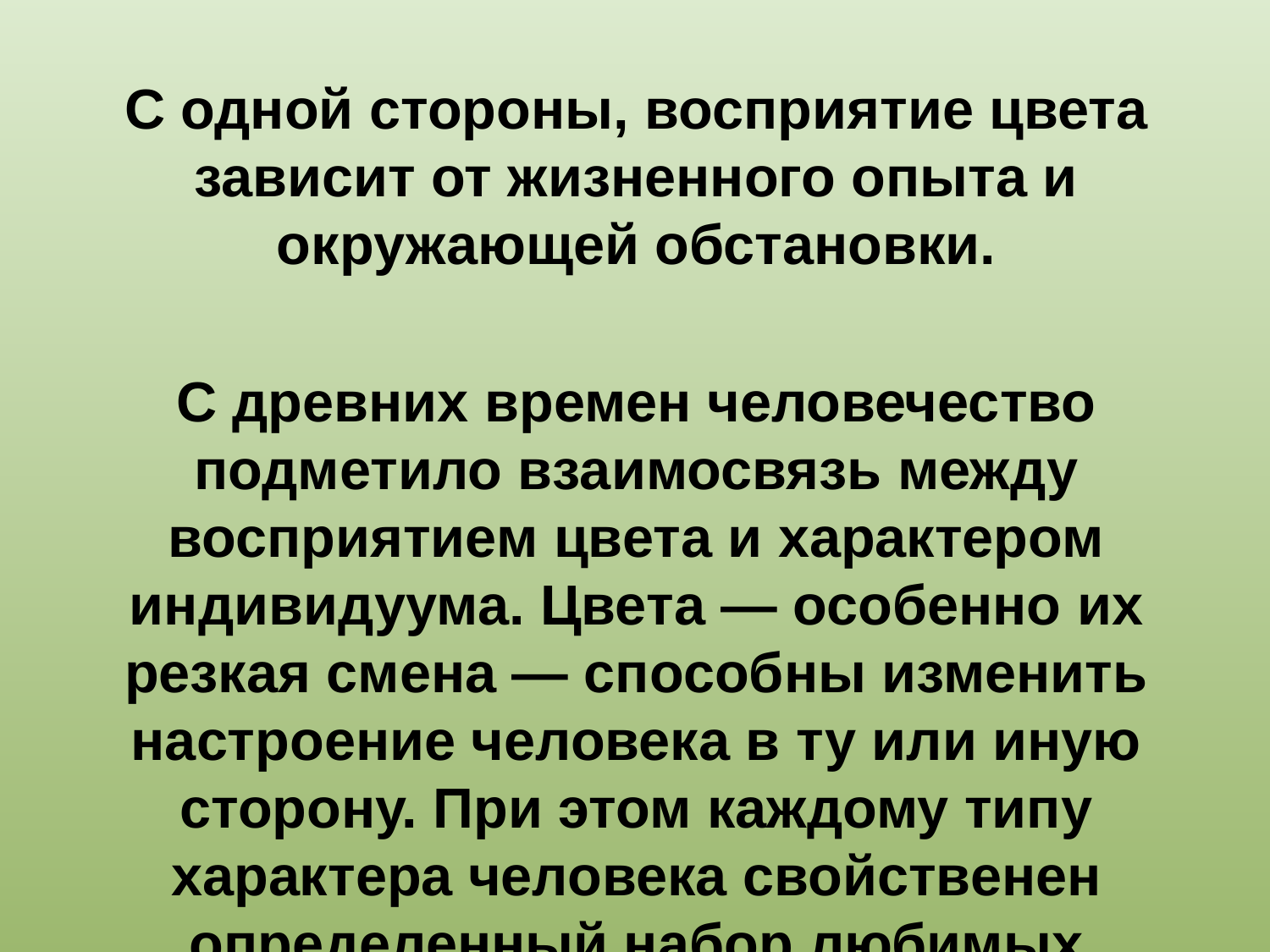

С одной стороны, восприятие цвета зависит от жизненного опыта и окружающей обстановки.

С древних времен человечество подметило взаимосвязь между восприятием цвета и характером индивидуума. Цвета — особенно их резкая смена — способны изменить настроение человека в ту или иную сторону. При этом каждому типу характера человека свойственен определенный набор любимых цветов.